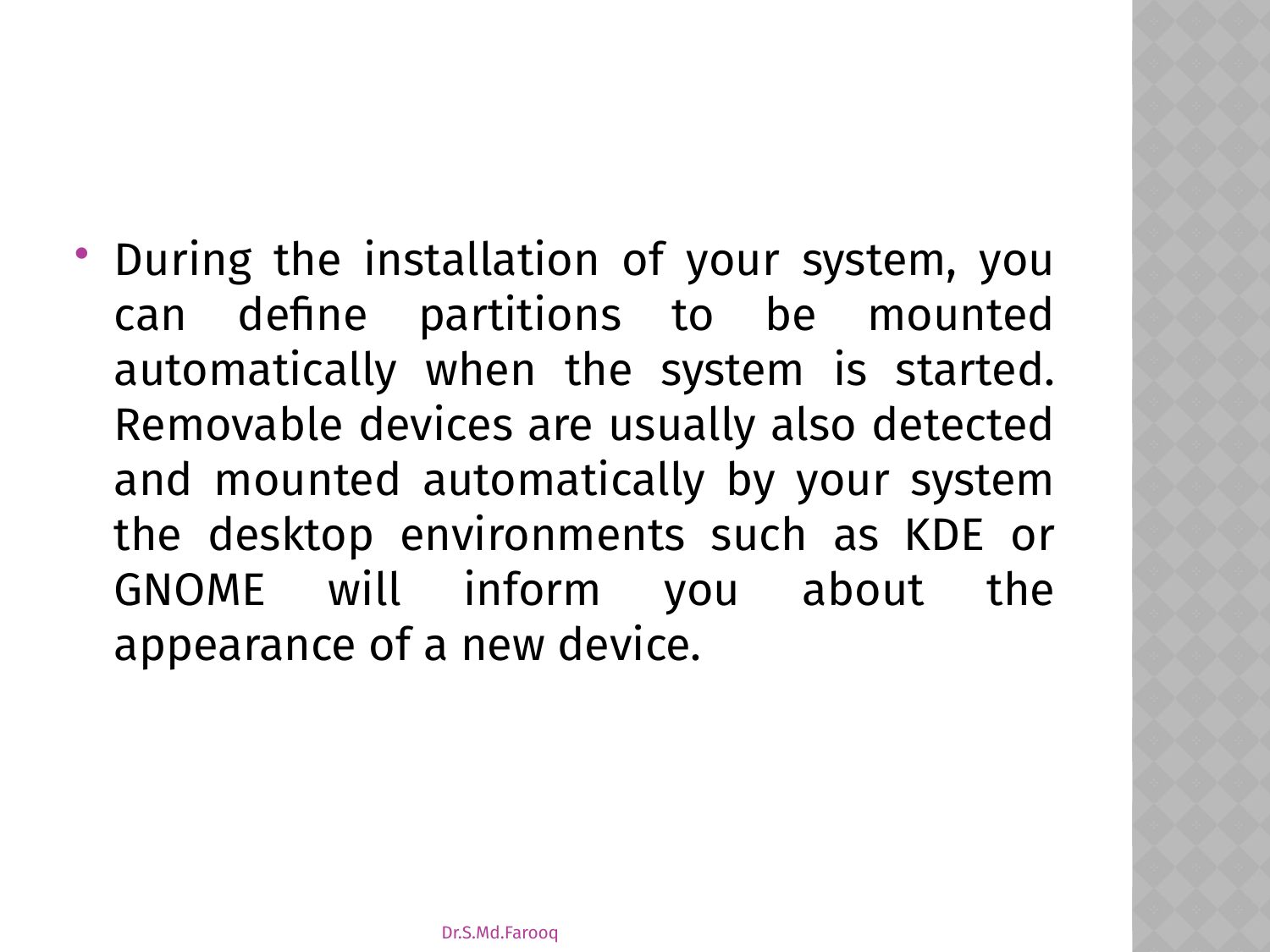

#
During the installation of your system, you can define partitions to be mounted automatically when the system is started. Removable devices are usually also detected and mounted automatically by your system the desktop environments such as KDE or GNOME will inform you about the appearance of a new device.

Dr.S.Md.Farooq